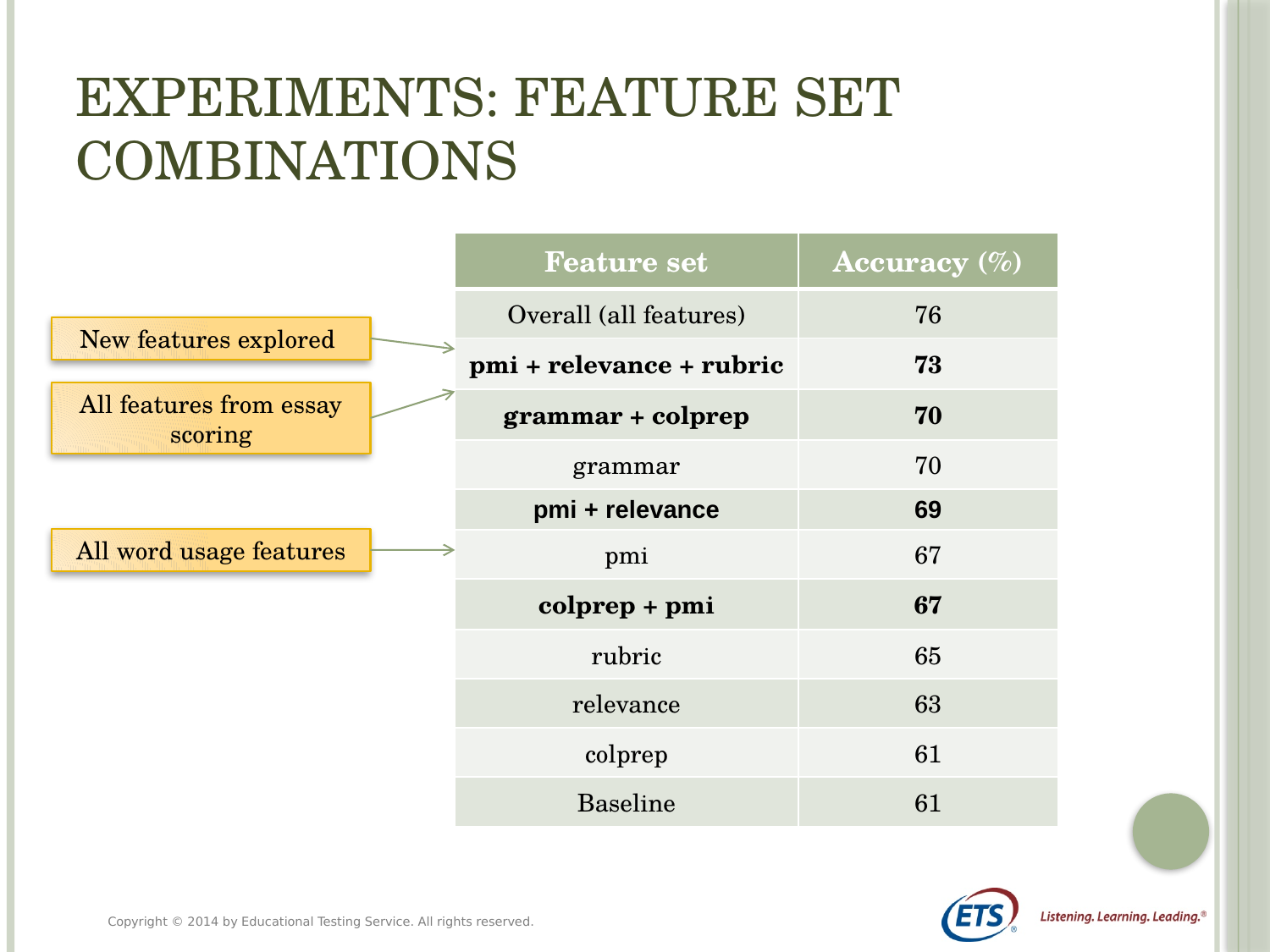

# Experiments: Feature set combinations
| Feature set | Accuracy (%) |
| --- | --- |
| Overall (all features) | 76 |
| pmi + relevance + rubric | 73 |
| grammar + colprep | 70 |
| grammar | 70 |
| pmi + relevance | 69 |
| pmi | 67 |
| colprep + pmi | 67 |
| rubric | 65 |
| relevance | 63 |
| colprep | 61 |
| Baseline | 61 |
New features explored
All features from essay scoring
All word usage features